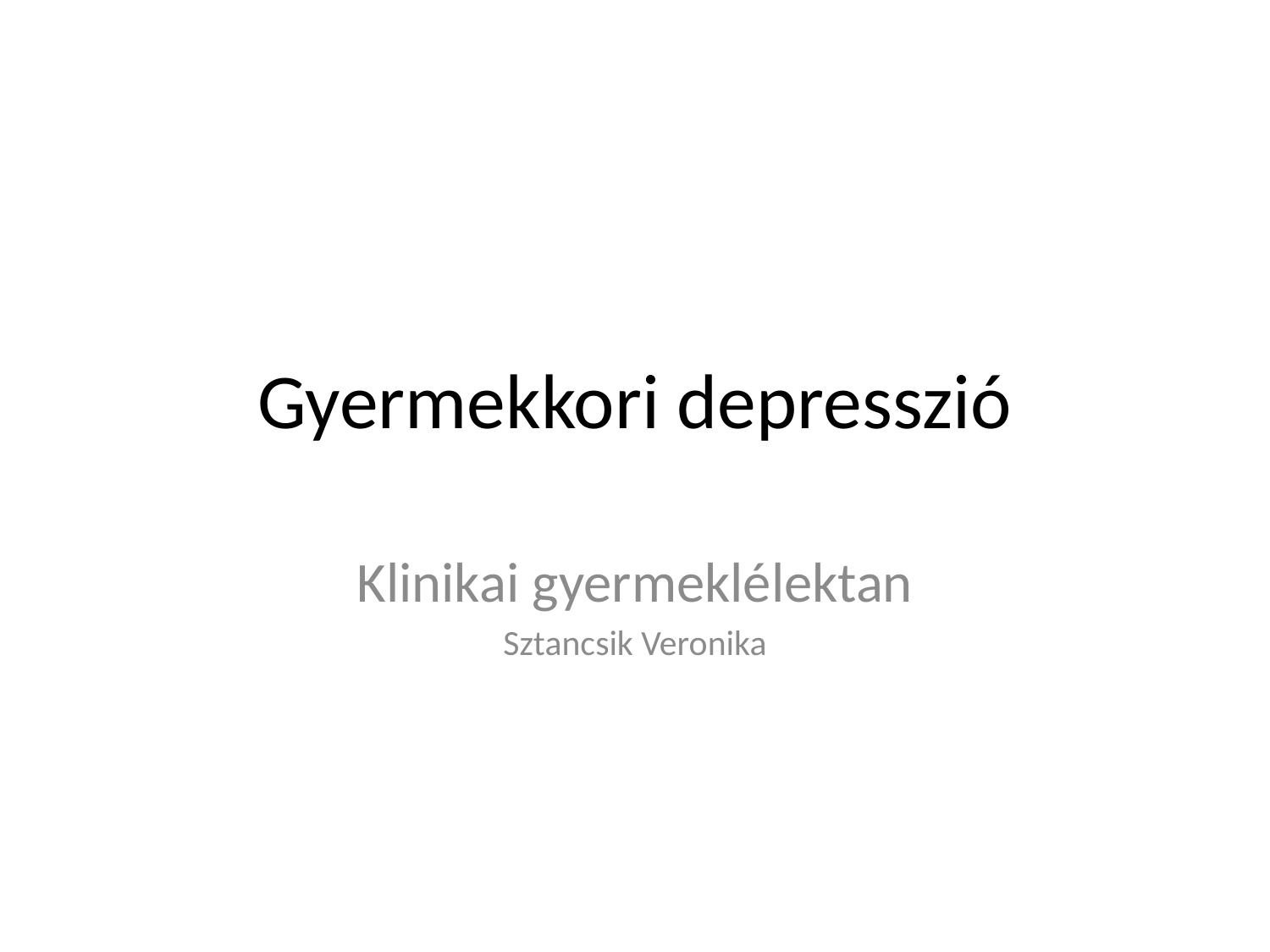

# Gyermekkori depresszió
Klinikai gyermeklélektan
Sztancsik Veronika